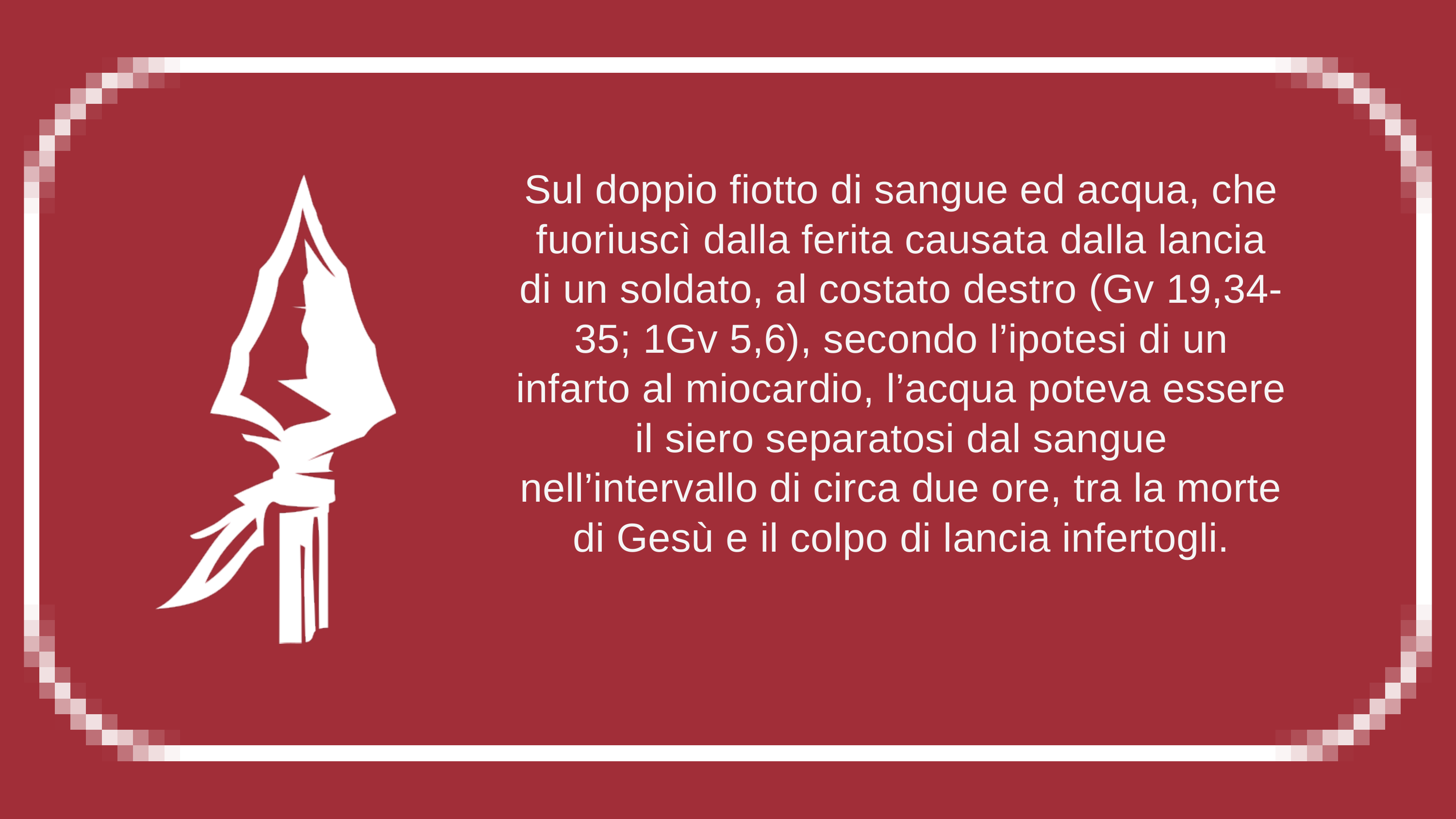

Sul doppio fiotto di sangue ed acqua, che fuoriuscì dalla ferita causata dalla lancia di un soldato, al costato destro (Gv 19,34-35; 1Gv 5,6), secondo l’ipotesi di un infarto al miocardio, l’acqua poteva essere il siero separatosi dal sangue nell’intervallo di circa due ore, tra la morte di Gesù e il colpo di lancia infertogli.